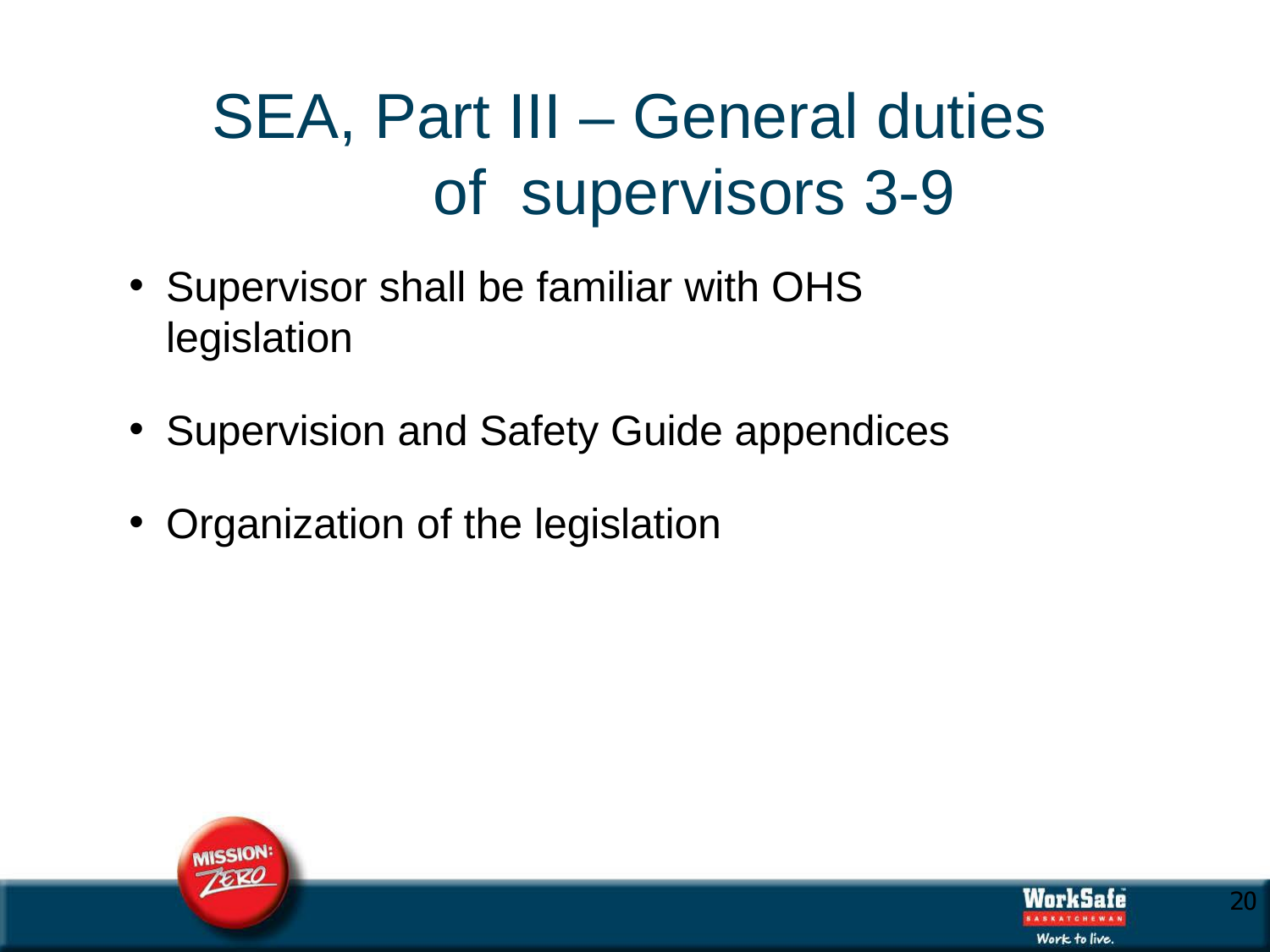

# SEA, Part III – General duties of  supervisors 3-9
Supervisor shall be familiar with OHS legislation
Supervision and Safety Guide appendices
Organization of the legislation
20